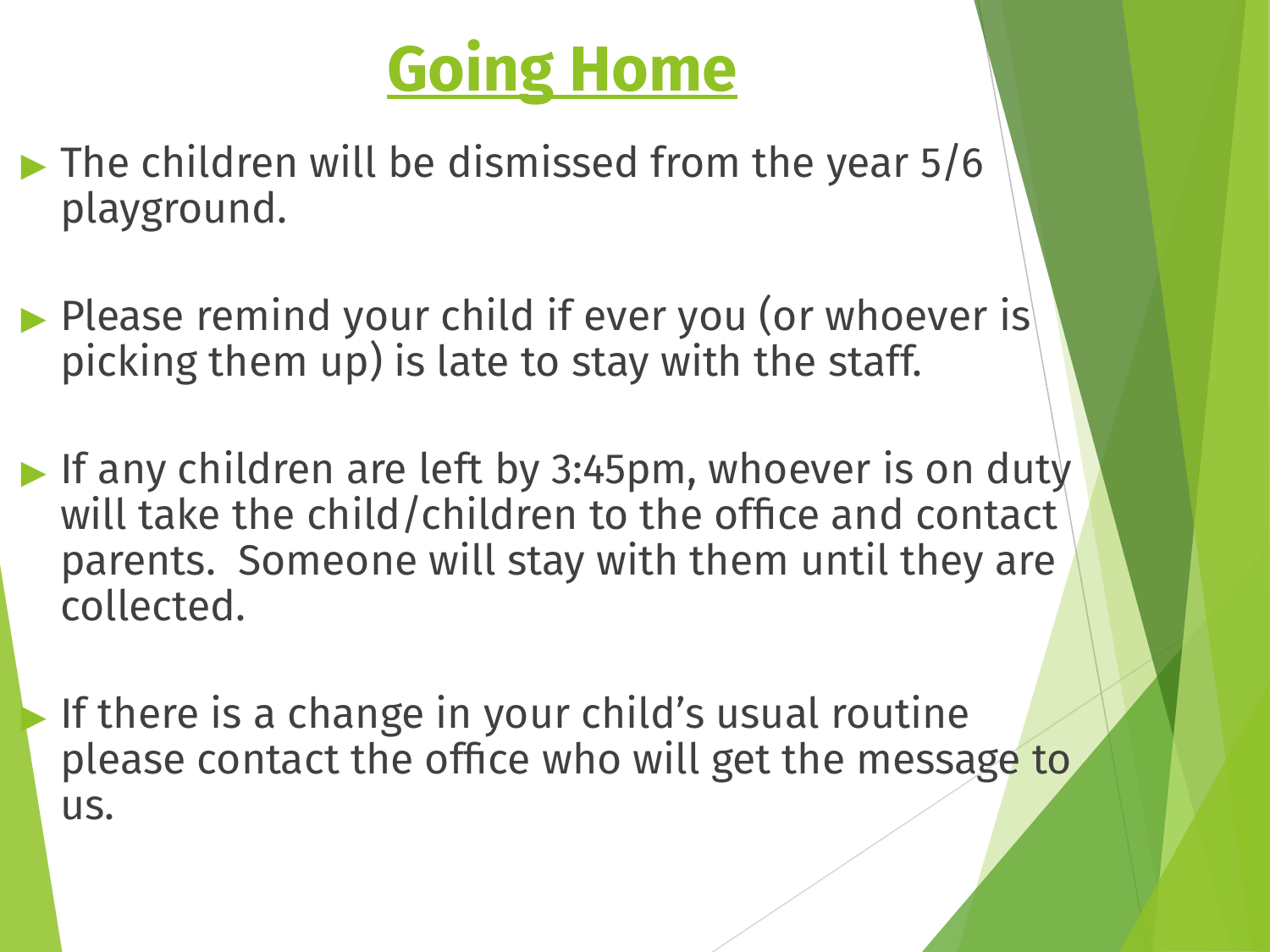

Going Home
The children will be dismissed from the year 5/6 playground.

Please remind your child if ever you (or whoever is picking them up) is late to stay with the staff.

If any children are left by 3:45pm, whoever is on duty will take the child/children to the office and contact parents.  Someone will stay with them until they are collected.

If there is a change in your child’s usual routine please contact the office who will get the message to us.